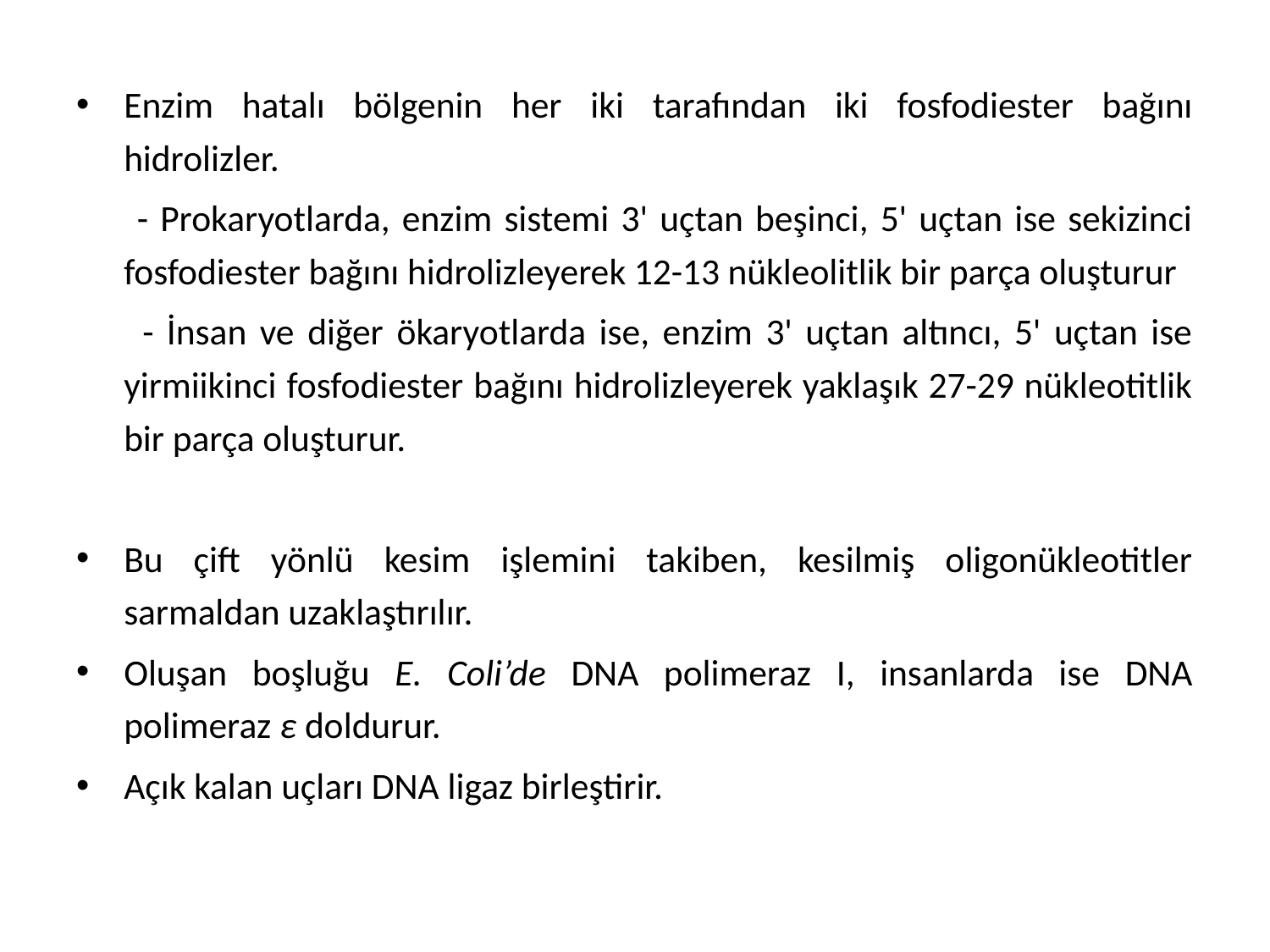

Enzim hatalı bölgenin her iki tarafından iki fosfodiester bağını hidrolizler.
     - Prokaryotlarda, enzim sistemi 3' uçtan beşinci, 5' uçtan ise sekizinci fosfodiester bağını hidrolizleyerek 12-13 nükleolitlik bir parça oluşturur
     - İnsan ve diğer ökaryotlarda ise, enzim 3' uçtan altıncı, 5' uçtan ise yirmiikinci fosfodiester bağını hidrolizleyerek yaklaşık 27-29 nükleotitlik bir parça oluşturur.

Bu çift yönlü kesim işlemini takiben, kesilmiş oligonükleotitler sarmaldan uzaklaştırılır.
Oluşan boşluğu E. Coli’de DNA polimeraz I, insanlarda ise DNA polimeraz ε doldurur.
Açık kalan uçları DNA ligaz birleştirir.